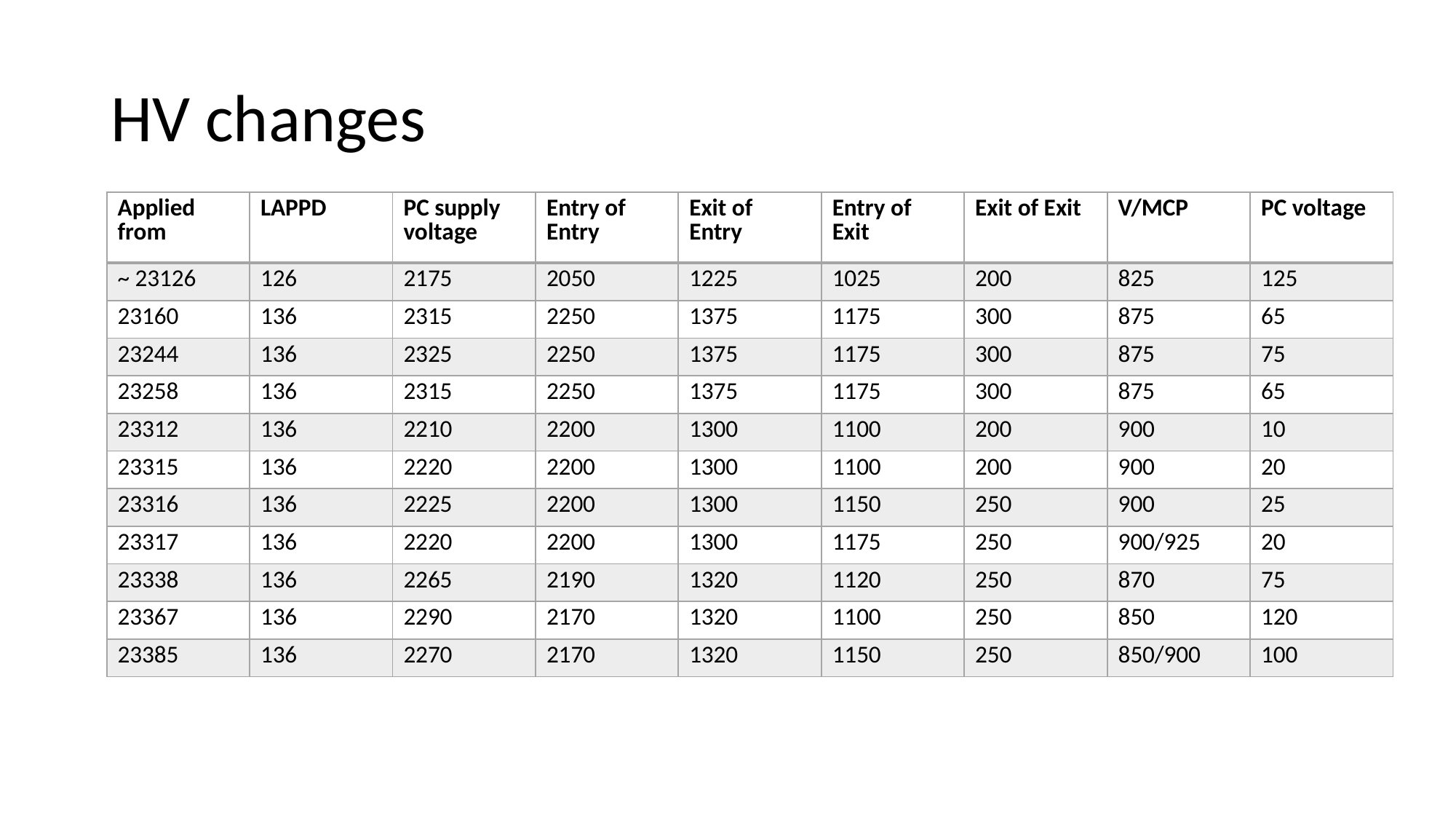

# HV changes
| Applied from | LAPPD | PC supply voltage | Entry of Entry | Exit of Entry | Entry of Exit | Exit of Exit | V/MCP | PC voltage |
| --- | --- | --- | --- | --- | --- | --- | --- | --- |
| ~ 23126 | 126 | 2175 | 2050 | 1225 | 1025 | 200 | 825 | 125 |
| 23160 | 136 | 2315 | 2250 | 1375 | 1175 | 300 | 875 | 65 |
| 23244 | 136 | 2325 | 2250 | 1375 | 1175 | 300 | 875 | 75 |
| 23258 | 136 | 2315 | 2250 | 1375 | 1175 | 300 | 875 | 65 |
| 23312 | 136 | 2210 | 2200 | 1300 | 1100 | 200 | 900 | 10 |
| 23315 | 136 | 2220 | 2200 | 1300 | 1100 | 200 | 900 | 20 |
| 23316 | 136 | 2225 | 2200 | 1300 | 1150 | 250 | 900 | 25 |
| 23317 | 136 | 2220 | 2200 | 1300 | 1175 | 250 | 900/925 | 20 |
| 23338 | 136 | 2265 | 2190 | 1320 | 1120 | 250 | 870 | 75 |
| 23367 | 136 | 2290 | 2170 | 1320 | 1100 | 250 | 850 | 120 |
| 23385 | 136 | 2270 | 2170 | 1320 | 1150 | 250 | 850/900 | 100 |